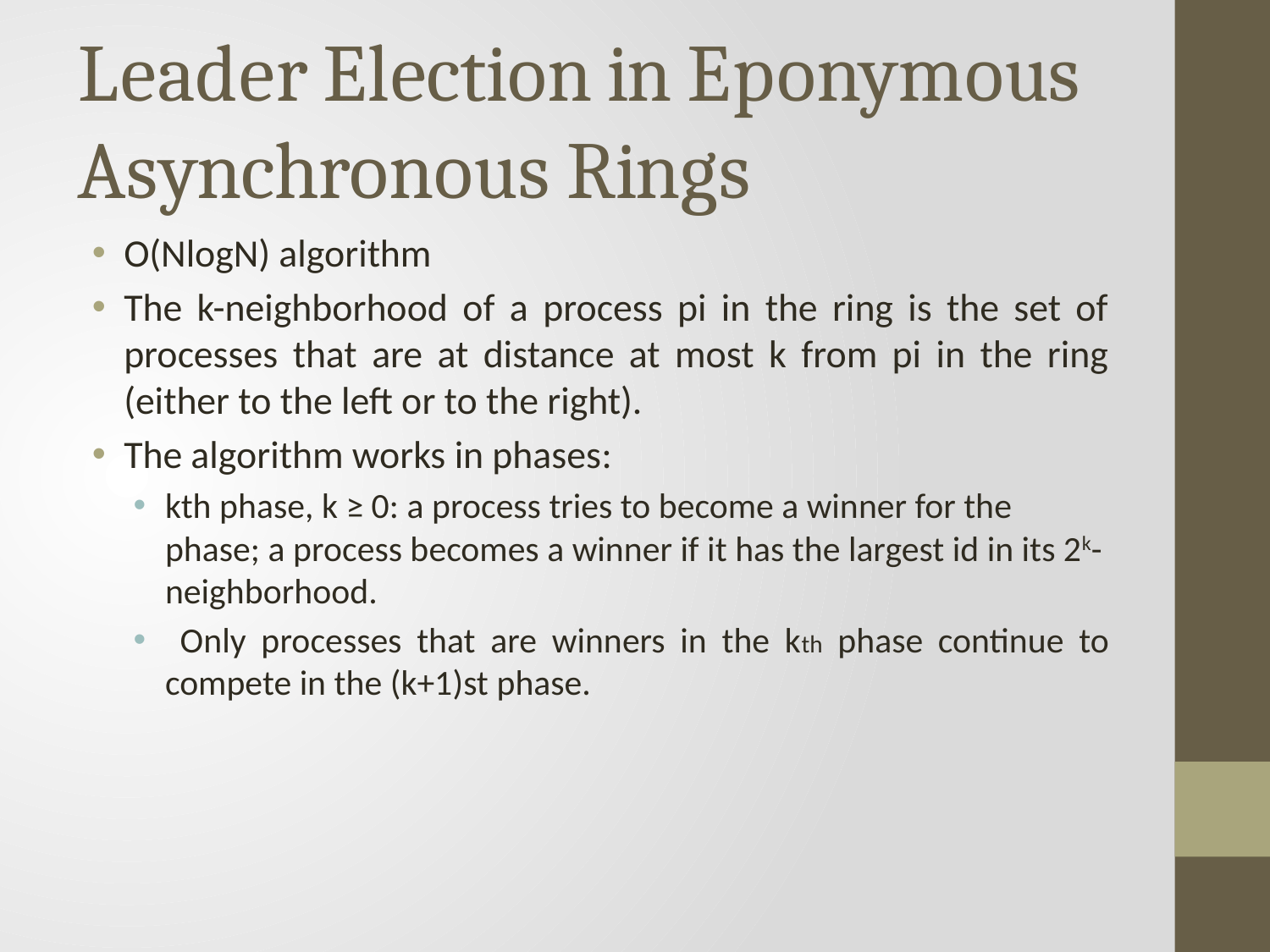

# Leader Election in Eponymous Asynchronous Rings
O(NlogN) algorithm
The k-neighborhood of a process pi in the ring is the set of processes that are at distance at most k from pi in the ring (either to the left or to the right).
The algorithm works in phases:
kth phase, k ≥ 0: a process tries to become a winner for the phase; a process becomes a winner if it has the largest id in its 2k-neighborhood.
 Only processes that are winners in the kth phase continue to compete in the (k+1)st phase.